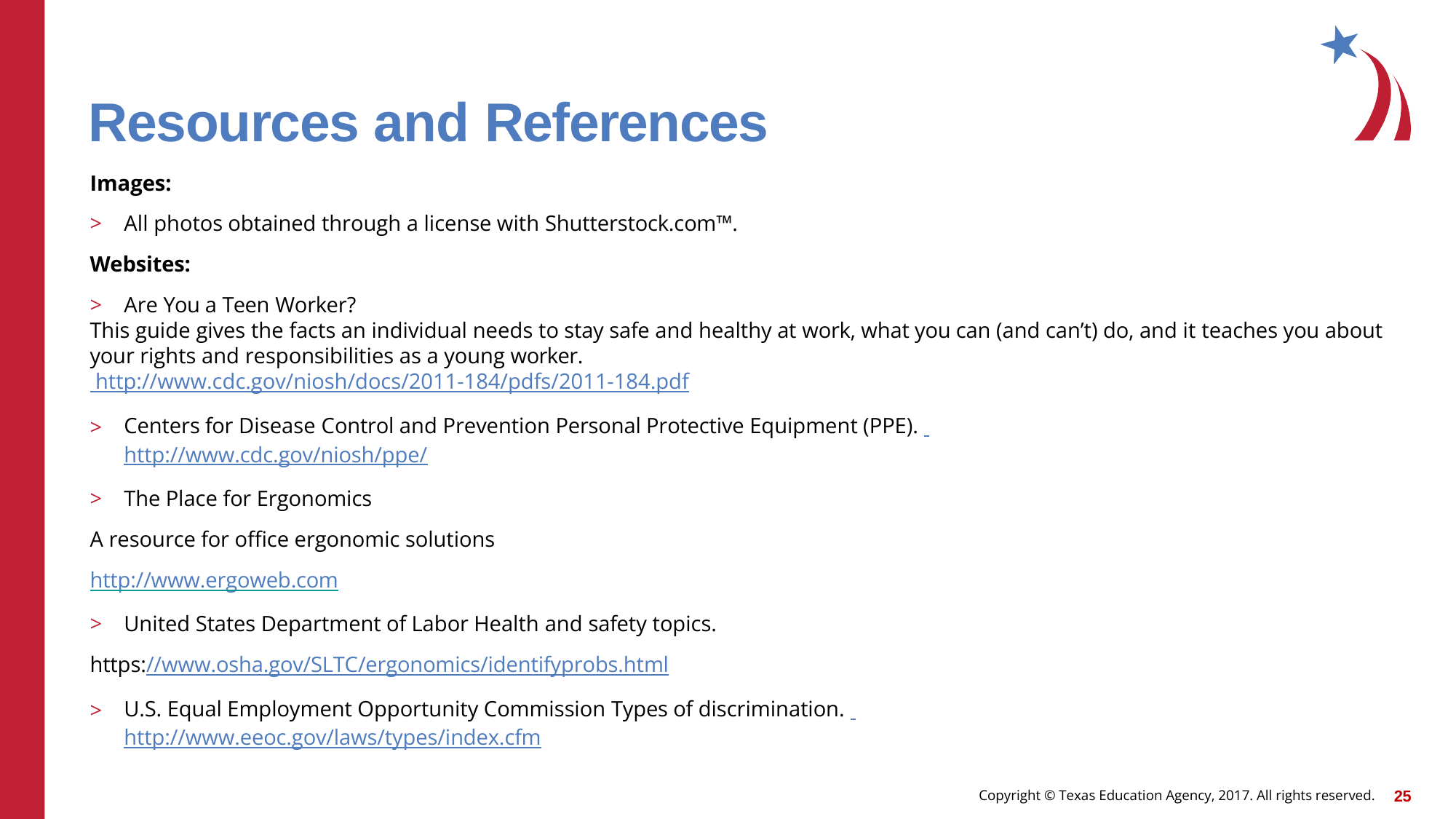

# Resources and References
Images:
All photos obtained through a license with Shutterstock.com™.
Websites:
Are You a Teen Worker?
This guide gives the facts an individual needs to stay safe and healthy at work, what you can (and can’t) do, and it teaches you about your rights and responsibilities as a young worker.
 http://www.cdc.gov/niosh/docs/2011-184/pdfs/2011-184.pdf
Centers for Disease Control and Prevention Personal Protective Equipment (PPE).  http://www.cdc.gov/niosh/ppe/
The Place for Ergonomics
A resource for office ergonomic solutions
http://www.ergoweb.com
United States Department of Labor Health and safety topics.
https://www.osha.gov/SLTC/ergonomics/identifyprobs.html
U.S. Equal Employment Opportunity Commission Types of discrimination.  http://www.eeoc.gov/laws/types/index.cfm